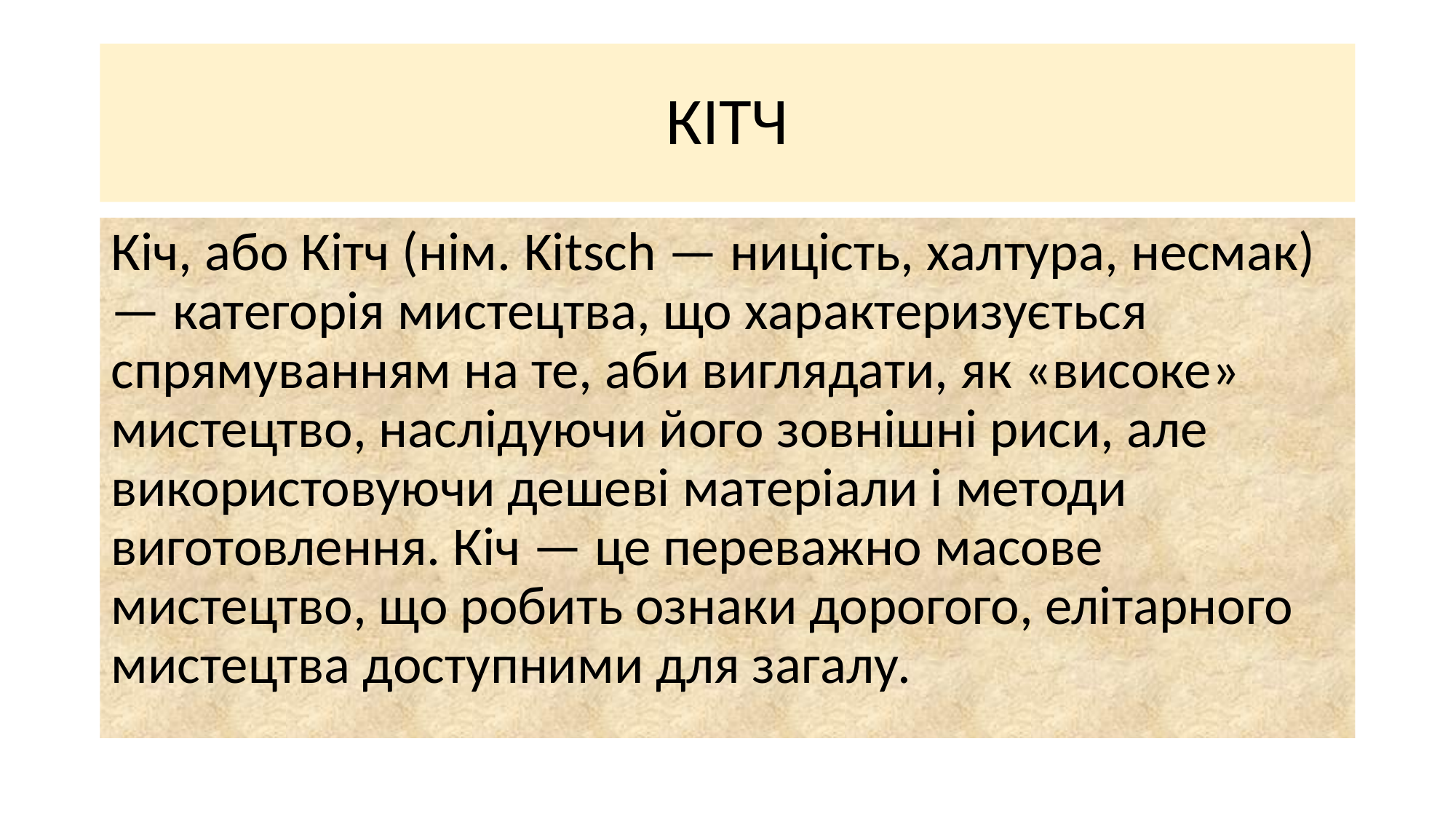

# КІТЧ
Кіч, або Кітч (нім. Kitsch — ницість, халтура, несмак) — категорія мистецтва, що характеризується спрямуванням на те, аби виглядати, як «високе» мистецтво, наслідуючи його зовнішні риси, але використовуючи дешеві матеріали і методи виготовлення. Кіч — це переважно масове мистецтво, що робить ознаки дорогого, елітарного мистецтва доступними для загалу.